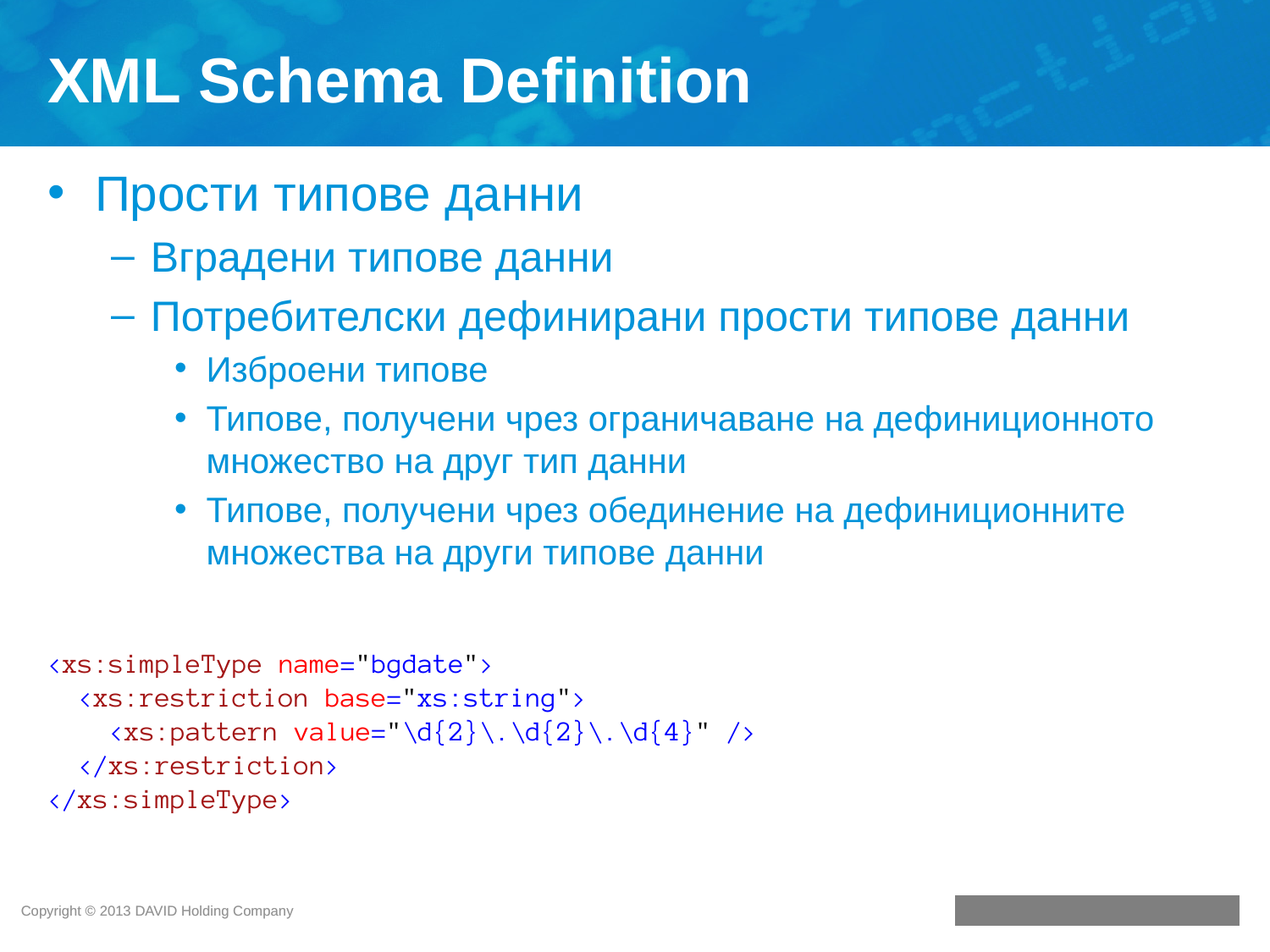

# XML Schema Definition
Прости типове данни
Вградени типове данни
Потребителски дефинирани прости типове данни
Изброени типове
Типове, получени чрез ограничаване на дефиниционното множество на друг тип данни
Типове, получени чрез обединение на дефиниционните множества на други типове данни

<xs:simpleType name="bgdate">
  <xs:restriction base="xs:string">
    <xs:pattern value="\d{2}\.\d{2}\.\d{4}" />
  </xs:restriction>
</xs:simpleType>